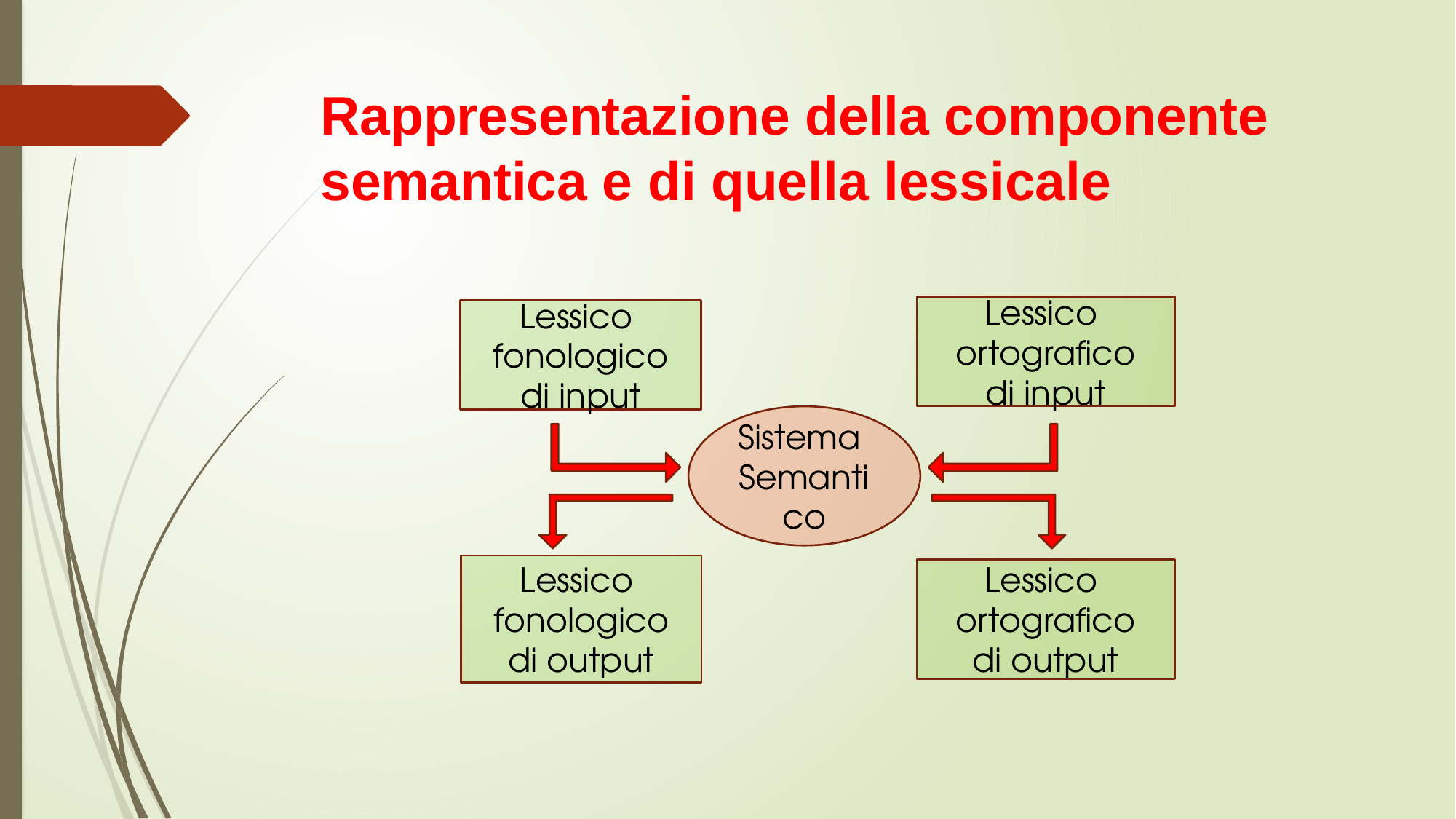

# Rappresentazione della componente semantica e di quella lessicale
.
Lessico
ortografico
di input
Lessico
fonologico
di input

Sistema
Semantico

Lessico
fonologico
di output
Lessico
ortografico
di output